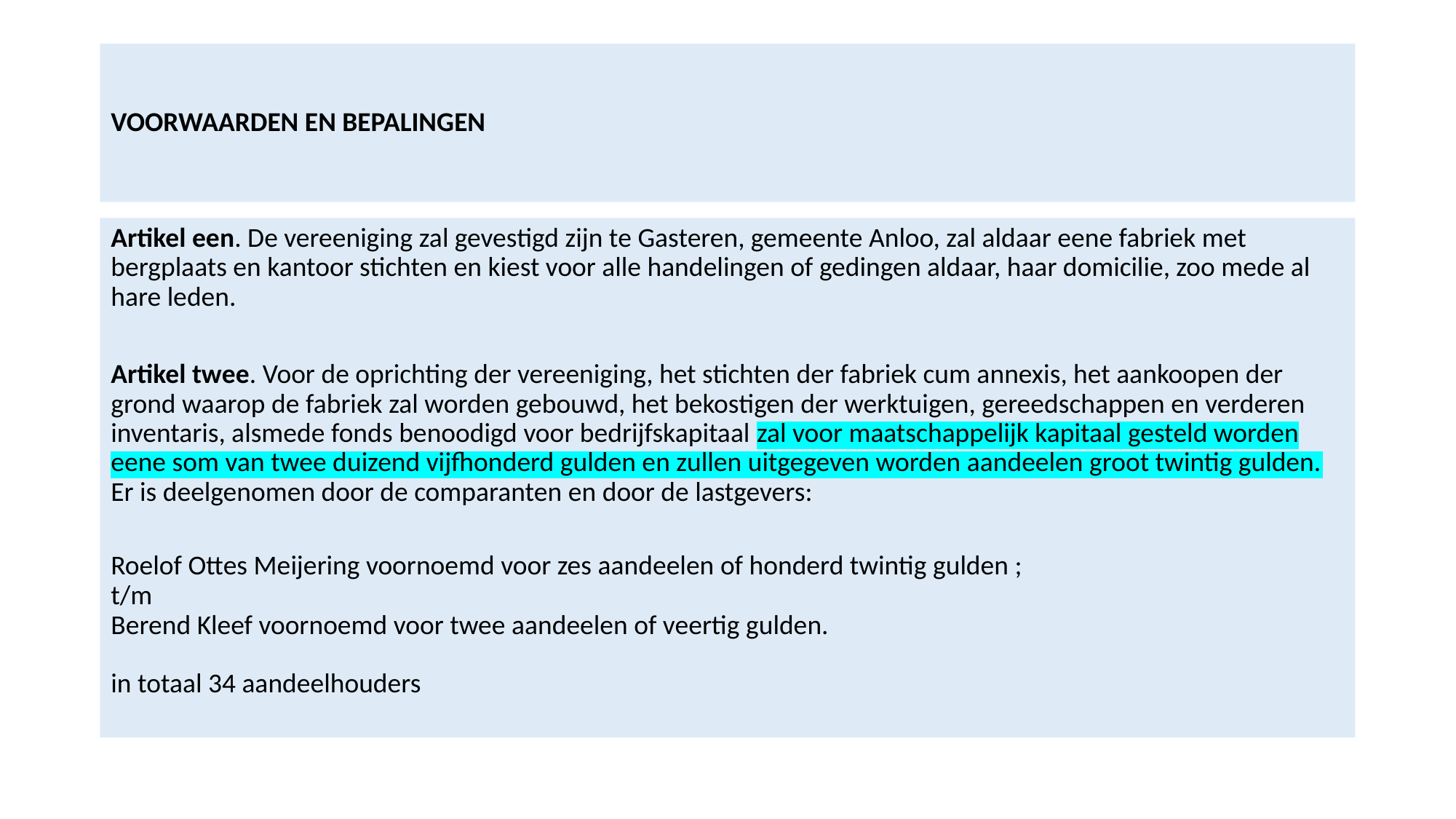

# VOORWAARDEN EN BEPALINGEN
Artikel een. De vereeniging zal gevestigd zijn te Gasteren, gemeente Anloo, zal aldaar eene fabriek met bergplaats en kantoor stichten en kiest voor alle handelingen of gedingen aldaar, haar domicilie, zoo mede al hare leden.
Artikel twee. Voor de oprichting der vereeniging, het stichten der fabriek cum annexis, het aankoopen der grond waarop de fabriek zal worden gebouwd, het bekostigen der werktuigen, gereedschappen en verderen inventaris, alsmede fonds benoodigd voor bedrijfskapitaal zal voor maatschappelijk kapitaal gesteld worden eene som van twee duizend vijfhonderd gulden en zullen uitgegeven worden aandeelen groot twintig gulden. Er is deelgenomen door de comparanten en door de lastgevers:
Roelof Ottes Meijering voornoemd voor zes aandeelen of honderd twintig gulden ;
t/m
Berend Kleef voornoemd voor twee aandeelen of veertig gulden.
in totaal 34 aandeelhouders